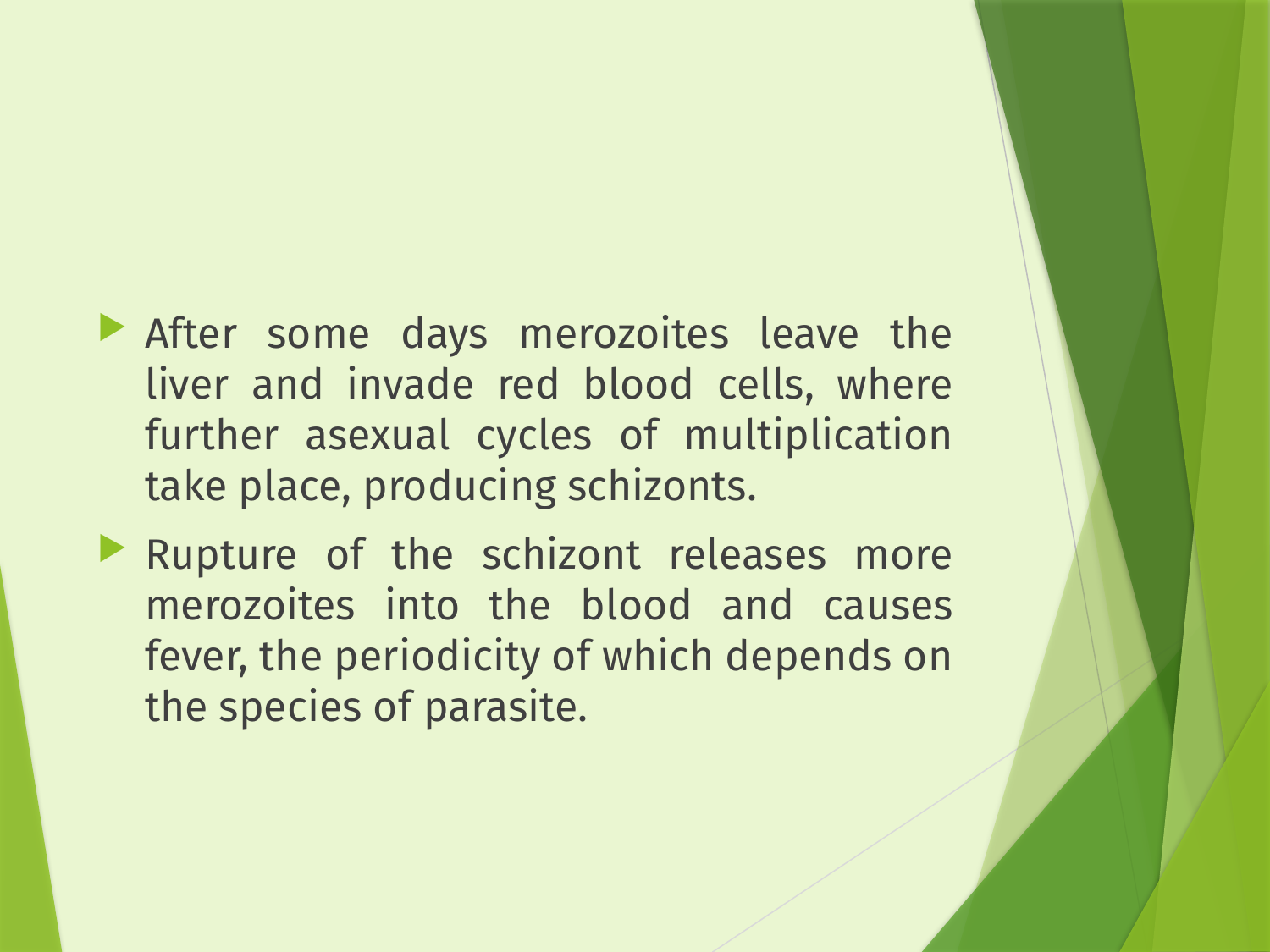

#
After some days merozoites leave the liver and invade red blood cells, where further asexual cycles of multiplication take place, producing schizonts.
Rupture of the schizont releases more merozoites into the blood and causes fever, the periodicity of which depends on the species of parasite.